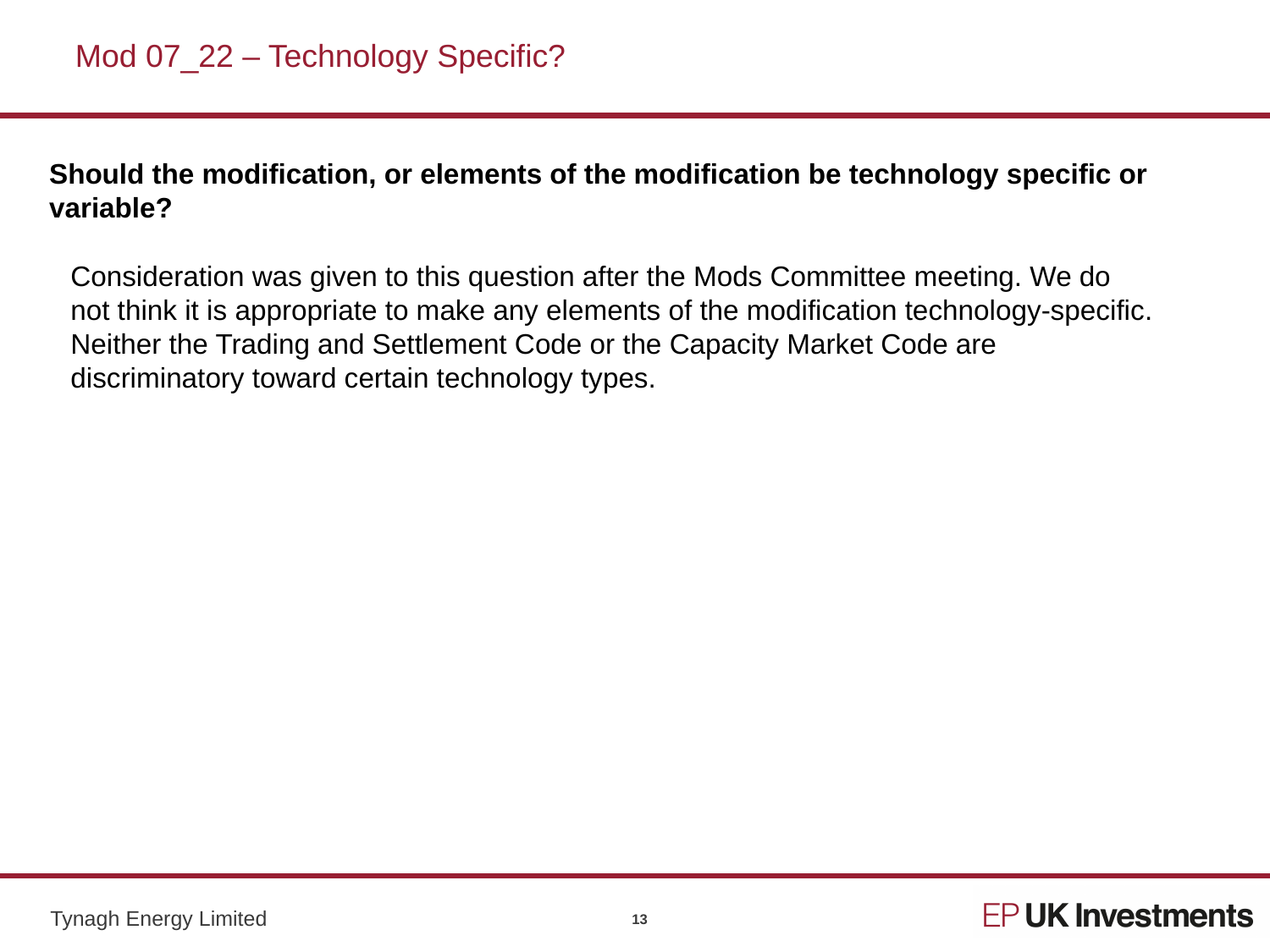

# Mod 07_22 – Technology Specific?
Should the modification, or elements of the modification be technology specific or variable?
Consideration was given to this question after the Mods Committee meeting. We do not think it is appropriate to make any elements of the modification technology-specific. Neither the Trading and Settlement Code or the Capacity Market Code are discriminatory toward certain technology types.

13